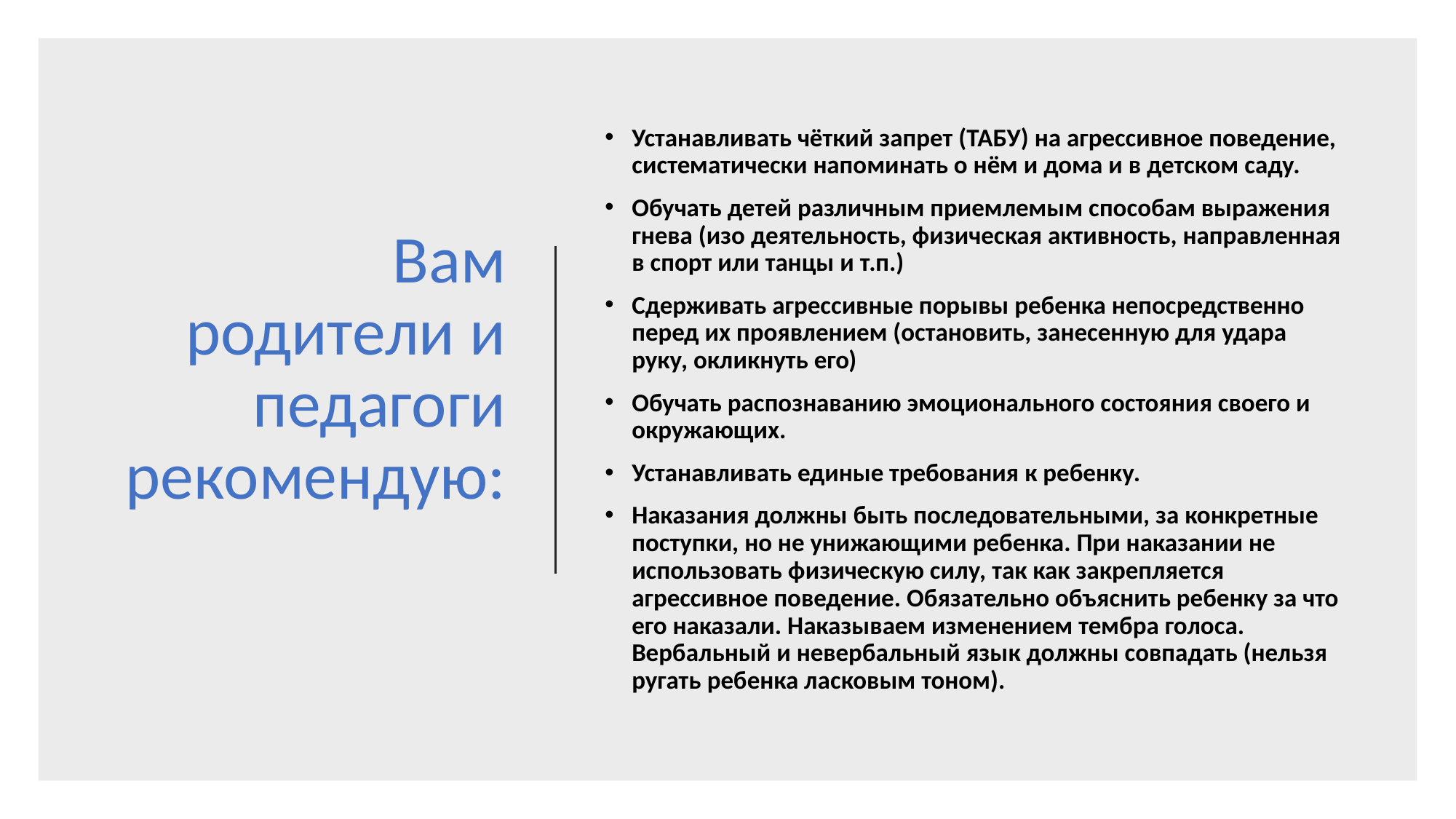

# Вам родители и педагоги рекомендую:
Устанавливать чёткий запрет (ТАБУ) на агрессивное поведение, систематически напоминать о нём и дома и в детском саду.
Обучать детей различным приемлемым способам выражения гнева (изо деятельность, физическая активность, направленная в спорт или танцы и т.п.)
Сдерживать агрессивные порывы ребенка непосредственно перед их проявлением (остановить, занесенную для удара руку, окликнуть его)
Обучать распознаванию эмоционального состояния своего и окружающих.
Устанавливать единые требования к ребенку.
Наказания должны быть последовательными, за конкретные поступки, но не унижающими ребенка. При наказании не использовать физическую силу, так как закрепляется агрессивное поведение. Обязательно объяснить ребенку за что его наказали. Наказываем изменением тембра голоса. Вербальный и невербальный язык должны совпадать (нельзя ругать ребенка ласковым тоном).